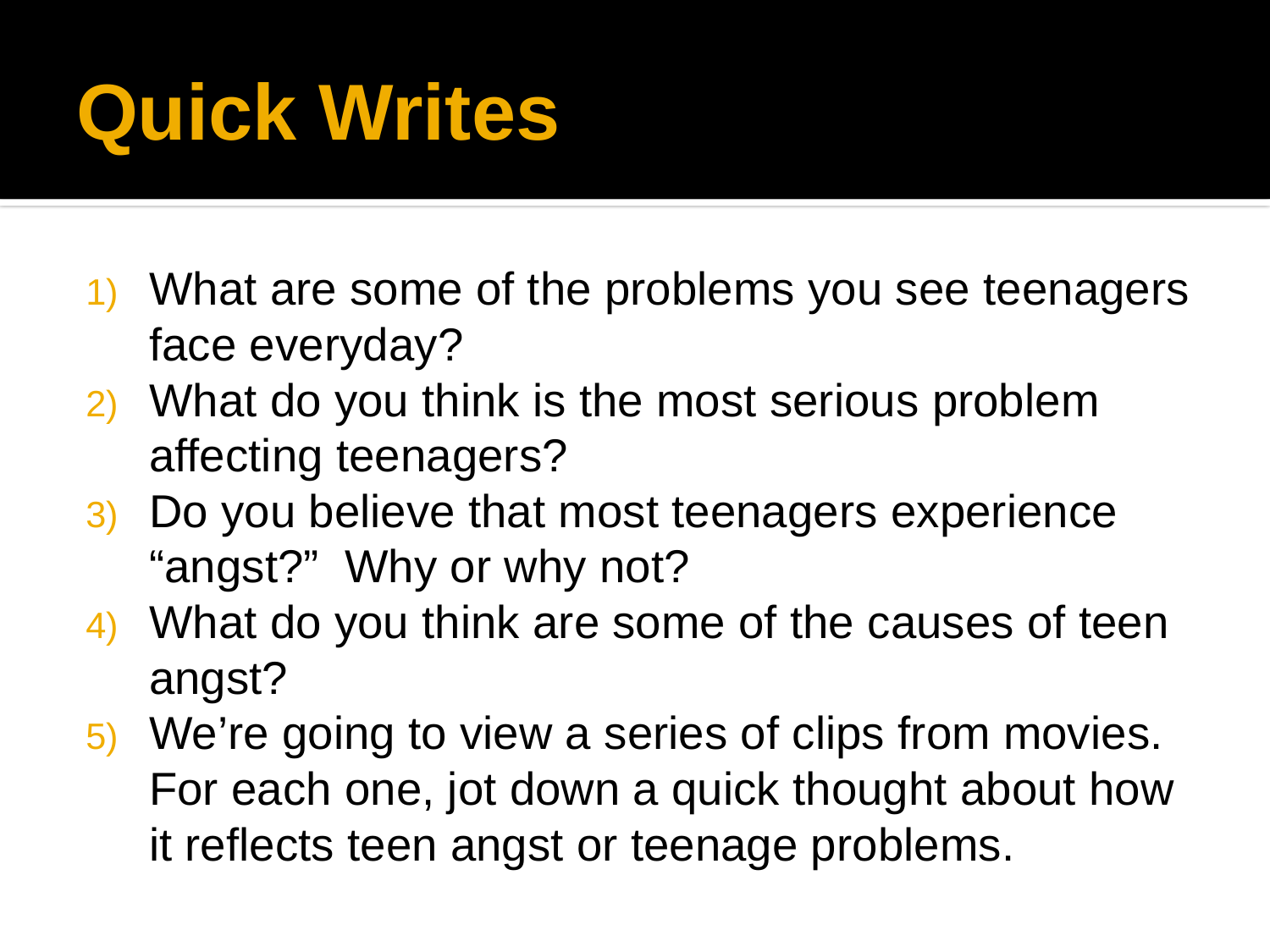

# Quick Writes
What are some of the problems you see teenagers face everyday?
What do you think is the most serious problem affecting teenagers?
Do you believe that most teenagers experience “angst?”  Why or why not?
What do you think are some of the causes of teen angst?
We’re going to view a series of clips from movies.  For each one, jot down a quick thought about how it reflects teen angst or teenage problems.